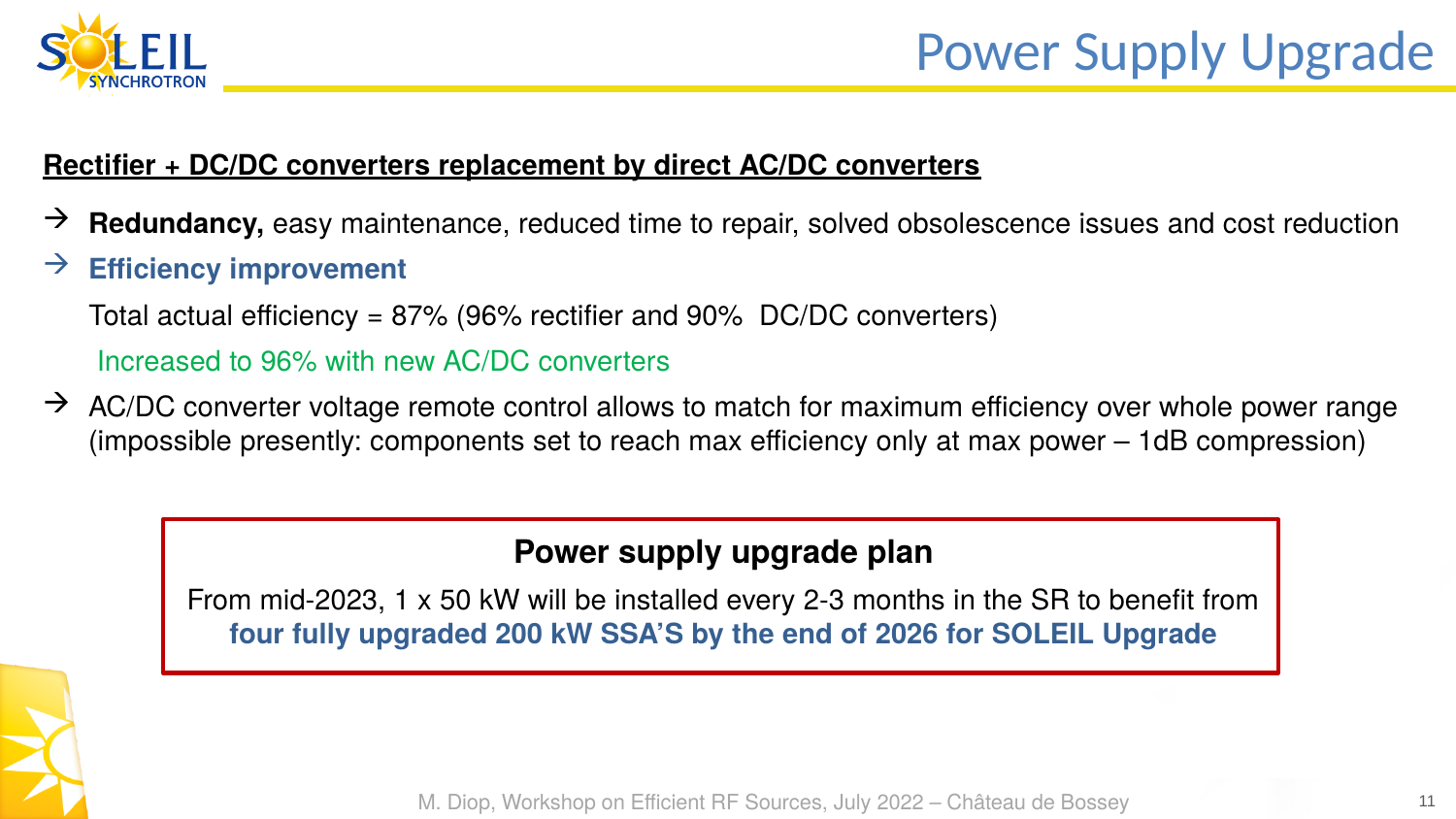

# Power Supply Upgrade
Rectifier + DC/DC converters replacement by direct AC/DC converters
Redundancy, easy maintenance, reduced time to repair, solved obsolescence issues and cost reduction
Efficiency improvement
Total actual efficiency = 87% (96% rectifier and 90%  DC/DC converters)
 Increased to 96% with new AC/DC converters
AC/DC converter voltage remote control allows to match for maximum efficiency over whole power range (impossible presently: components set to reach max efficiency only at max power – 1dB compression)

Power supply upgrade plan
From mid-2023, 1 x 50 kW will be installed every 2-3 months in the SR to benefit from four fully upgraded 200 kW SSA’S by the end of 2026 for SOLEIL Upgrade